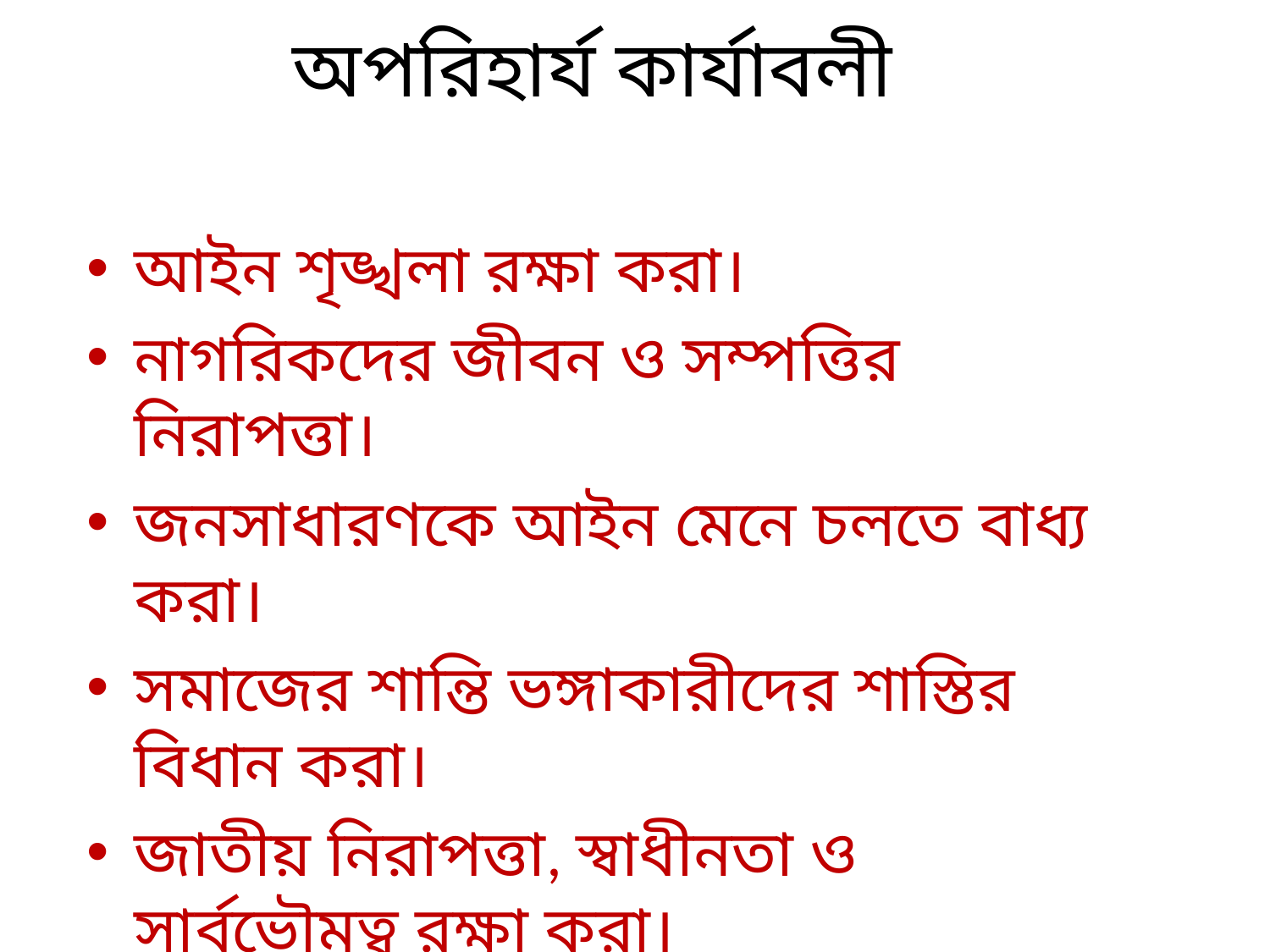

# অপরিহার্য কার্যাবলী
আইন শৃঙ্খলা রক্ষা করা।
নাগরিকদের জীবন ও সম্পত্তির নিরাপত্তা।
জনসাধারণকে আইন মেনে চলতে বাধ্য করা।
সমাজের শান্তি ভঙ্গাকারীদের শাস্তির বিধান করা।
জাতীয় নিরাপত্তা, স্বাধীনতা ও সার্বভৌমত্ব রক্ষা করা।